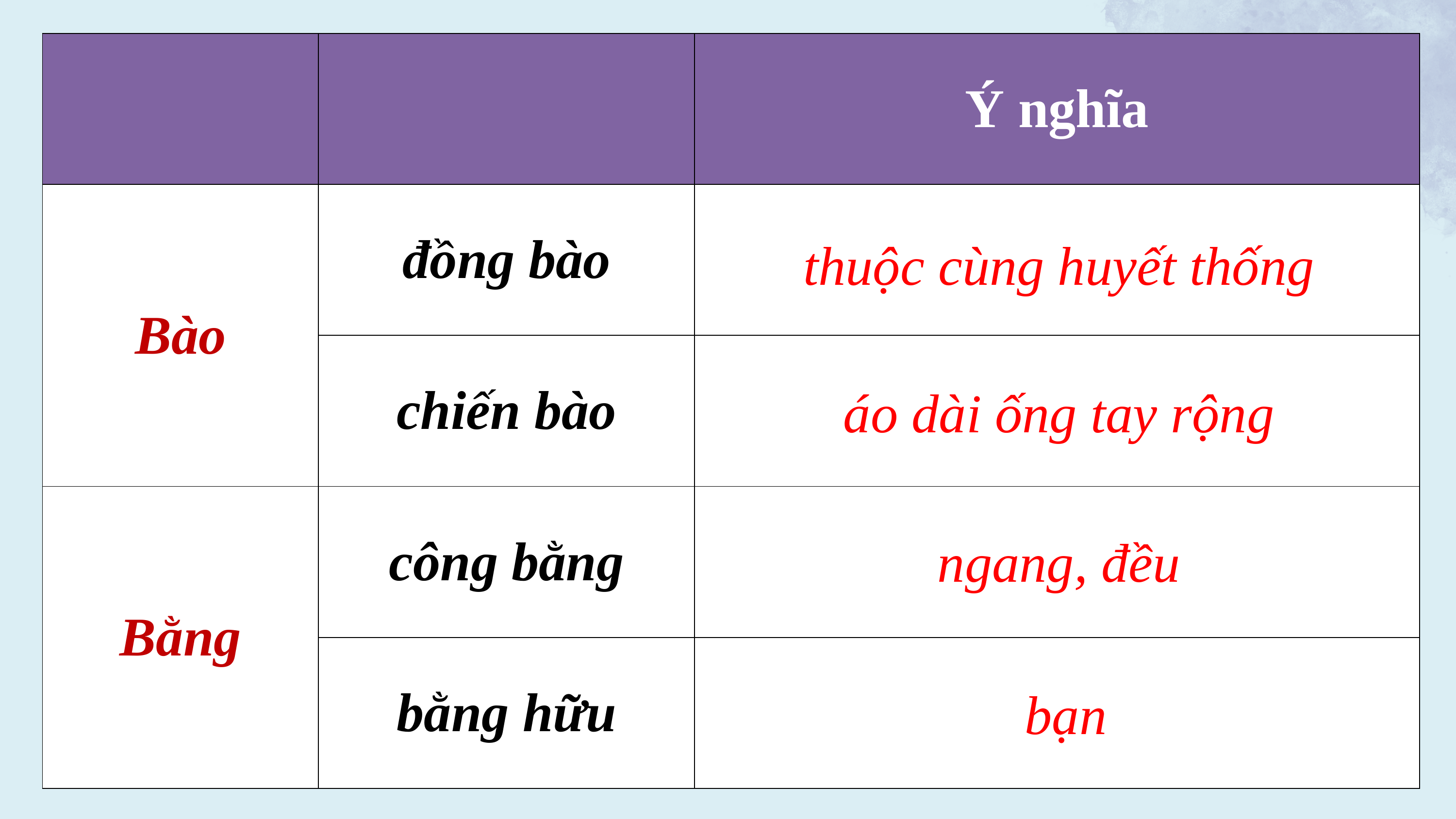

|  |  | Ý nghĩa |
| --- | --- | --- |
| Bào | đồng bào |  |
|  | chiến bào |  |
| Bằng | công bằng |  |
|  | bằng hữu |  |
thuộc cùng huyết thống
áo dài ống tay rộng
ngang, đều
bạn